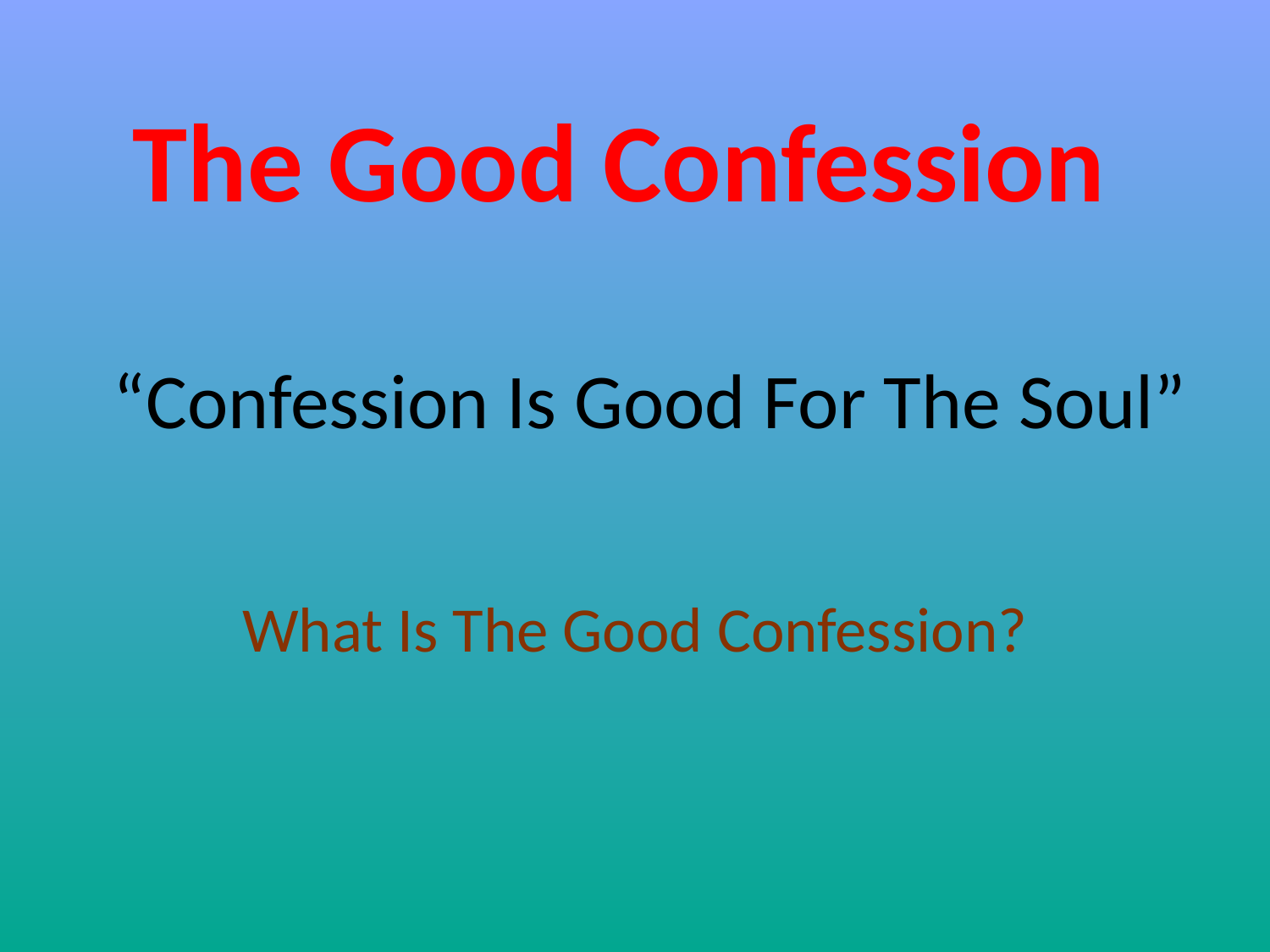

The Good Confession
# “Confession Is Good For The Soul”
What Is The Good Confession?